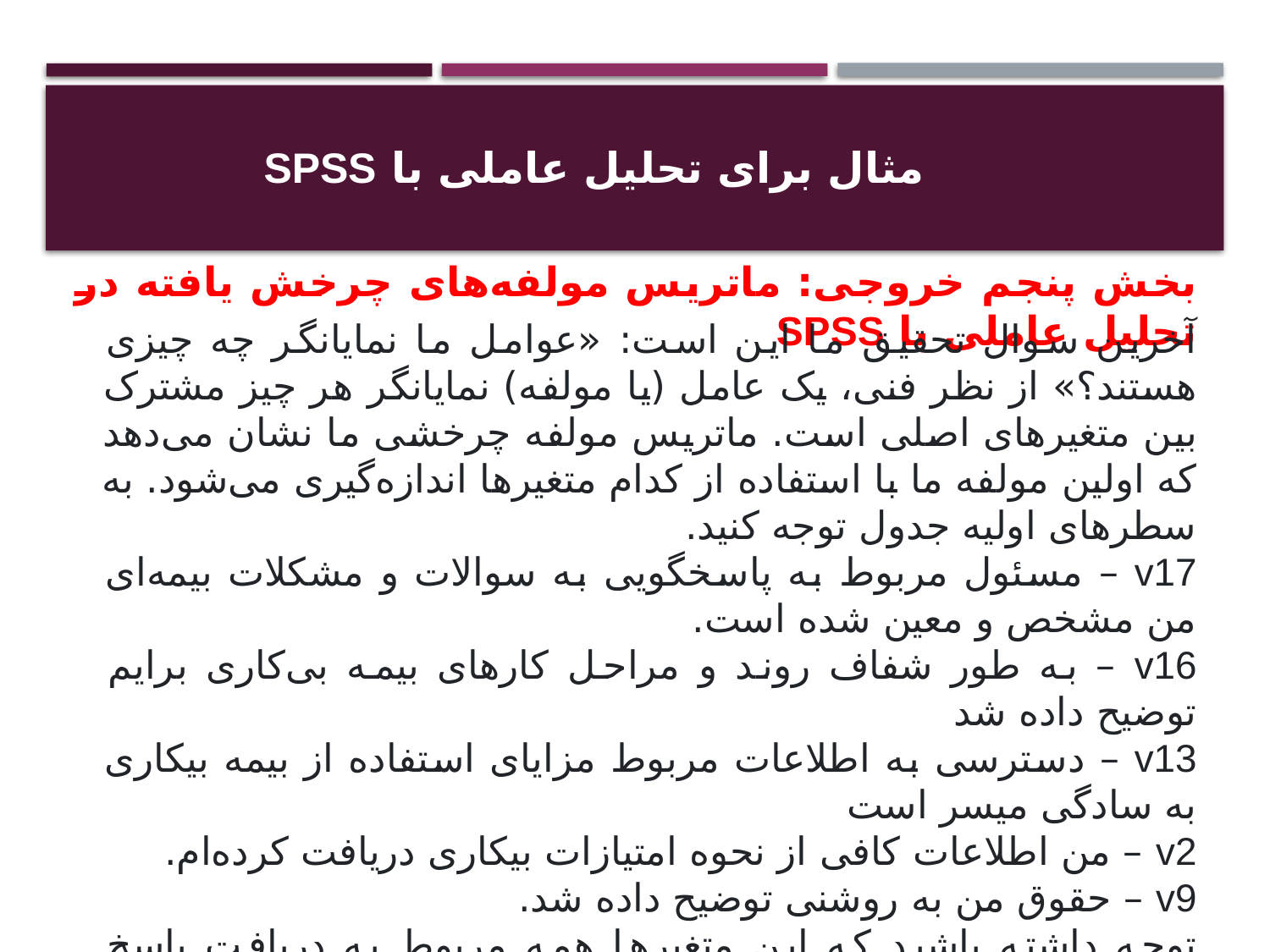

#
مثال برای تحلیل عاملی با SPSS
بخش پنجم خروجی: ماتریس مولفه‌های چرخش یافته در تحلیل عاملی با SPSS

آخرین سوال تحقیق ما این است: «عوامل ما نمایانگر چه چیزی هستند؟» از نظر فنی، یک عامل (یا مولفه) نمایانگر هر چیز مشترک بین متغیرهای اصلی است. ماتریس مولفه چرخشی ما نشان می‌دهد که اولین مولفه ما با استفاده از کدام متغیرها اندازه‌گیری می‌شود. به سطرهای اولیه جدول توجه کنید.
v17 – مسئول مربوط به پاسخگویی به سوالات و مشکلات بیمه‌ای من مشخص و معین شده است.
v16 – به طور شفاف روند و مراحل کارهای بیمه بی‌کاری برایم توضیح داده شد
v13 – دسترسی به اطلاعات مربوط مزایای استفاده از بیمه بیکاری به سادگی میسر است
v2 – من اطلاعات کافی از نحوه امتیازات بیکاری دریافت کرده‌ام.
v9 – حقوق من به روشنی توضیح داده شد.
توجه داشته باشید که این متغیرها همه مربوط به دریافت پاسخ شفاف از پاسخ دهنده است. بنابراین، ما به جز مولفه 1 بقیه را به عنوان «وضوح اطلاعات» تفسیر می کنیم. این ویژگی اساسی است که توسط v17 ، v16 ، v13 ، v2 و v9 اندازه گیری می‌شود.

نرمال بودن